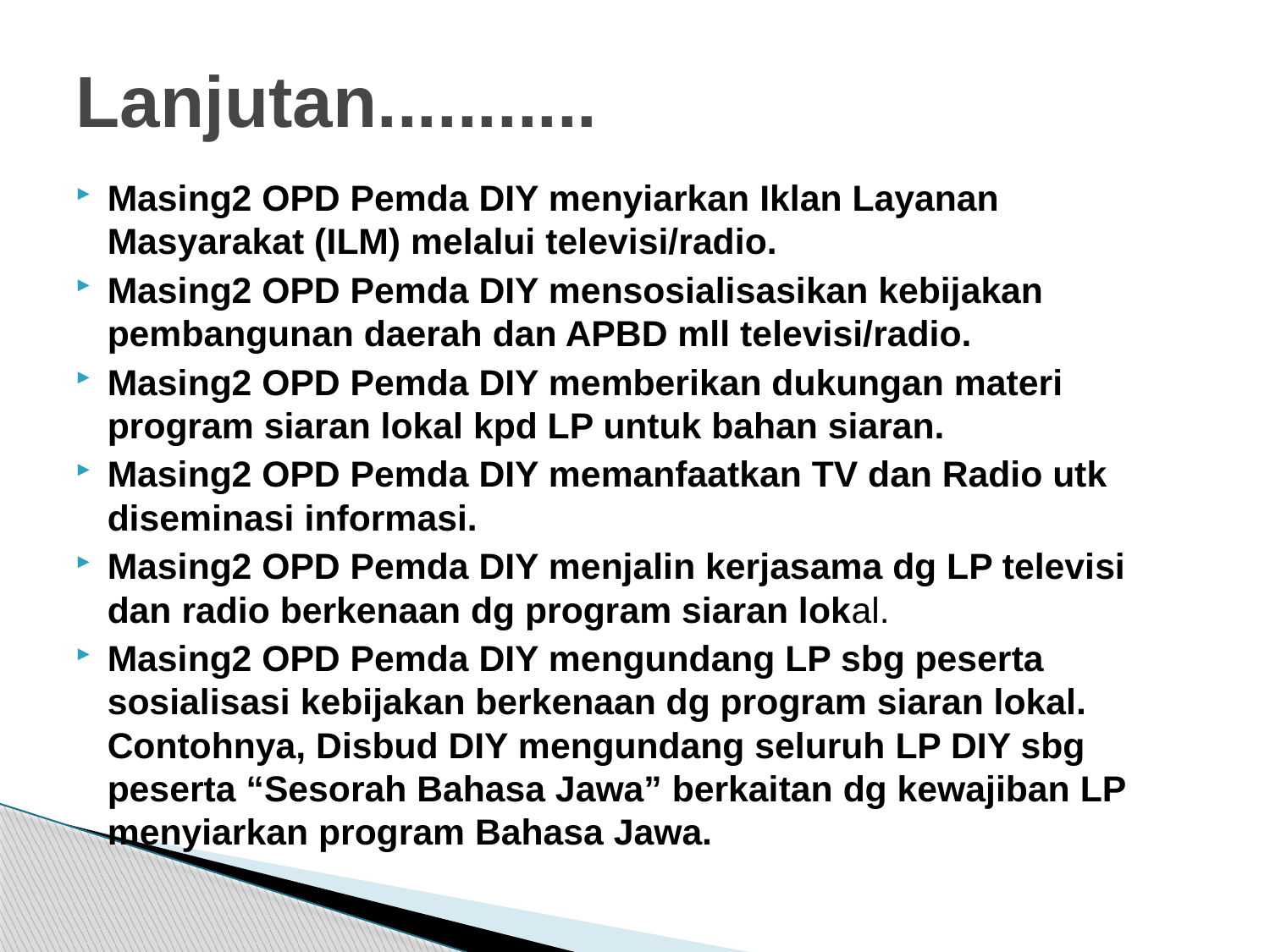

# Lanjutan...........
Masing2 OPD Pemda DIY menyiarkan Iklan Layanan Masyarakat (ILM) melalui televisi/radio.
Masing2 OPD Pemda DIY mensosialisasikan kebijakan pembangunan daerah dan APBD mll televisi/radio.
Masing2 OPD Pemda DIY memberikan dukungan materi program siaran lokal kpd LP untuk bahan siaran.
Masing2 OPD Pemda DIY memanfaatkan TV dan Radio utk diseminasi informasi.
Masing2 OPD Pemda DIY menjalin kerjasama dg LP televisi dan radio berkenaan dg program siaran lokal.
Masing2 OPD Pemda DIY mengundang LP sbg peserta sosialisasi kebijakan berkenaan dg program siaran lokal. Contohnya, Disbud DIY mengundang seluruh LP DIY sbg peserta “Sesorah Bahasa Jawa” berkaitan dg kewajiban LP menyiarkan program Bahasa Jawa.